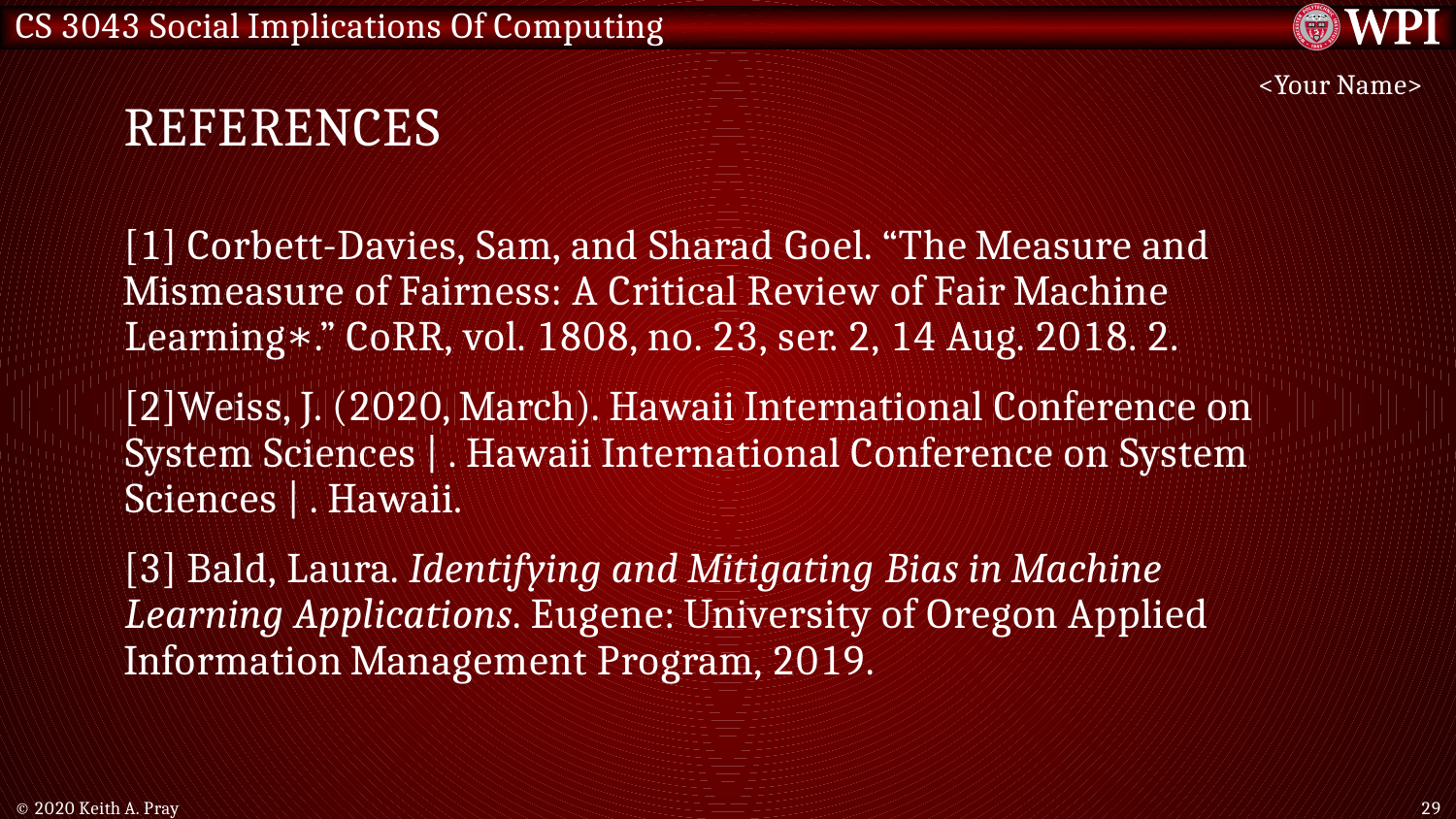

# REFERENCES
<Your Name>
[1] Corbett-Davies, Sam, and Sharad Goel. “The Measure and Mismeasure of Fairness: A Critical Review of Fair Machine Learning∗.” CoRR, vol. 1808, no. 23, ser. 2, 14 Aug. 2018. 2.
[2]Weiss, J. (2020, March). Hawaii International Conference on System Sciences | . Hawaii International Conference on System Sciences | . Hawaii.
[3] Bald, Laura. Identifying and Mitigating Bias in Machine Learning Applications. Eugene: University of Oregon Applied Information Management Program, 2019.

© 2020 Keith A. Pray
29